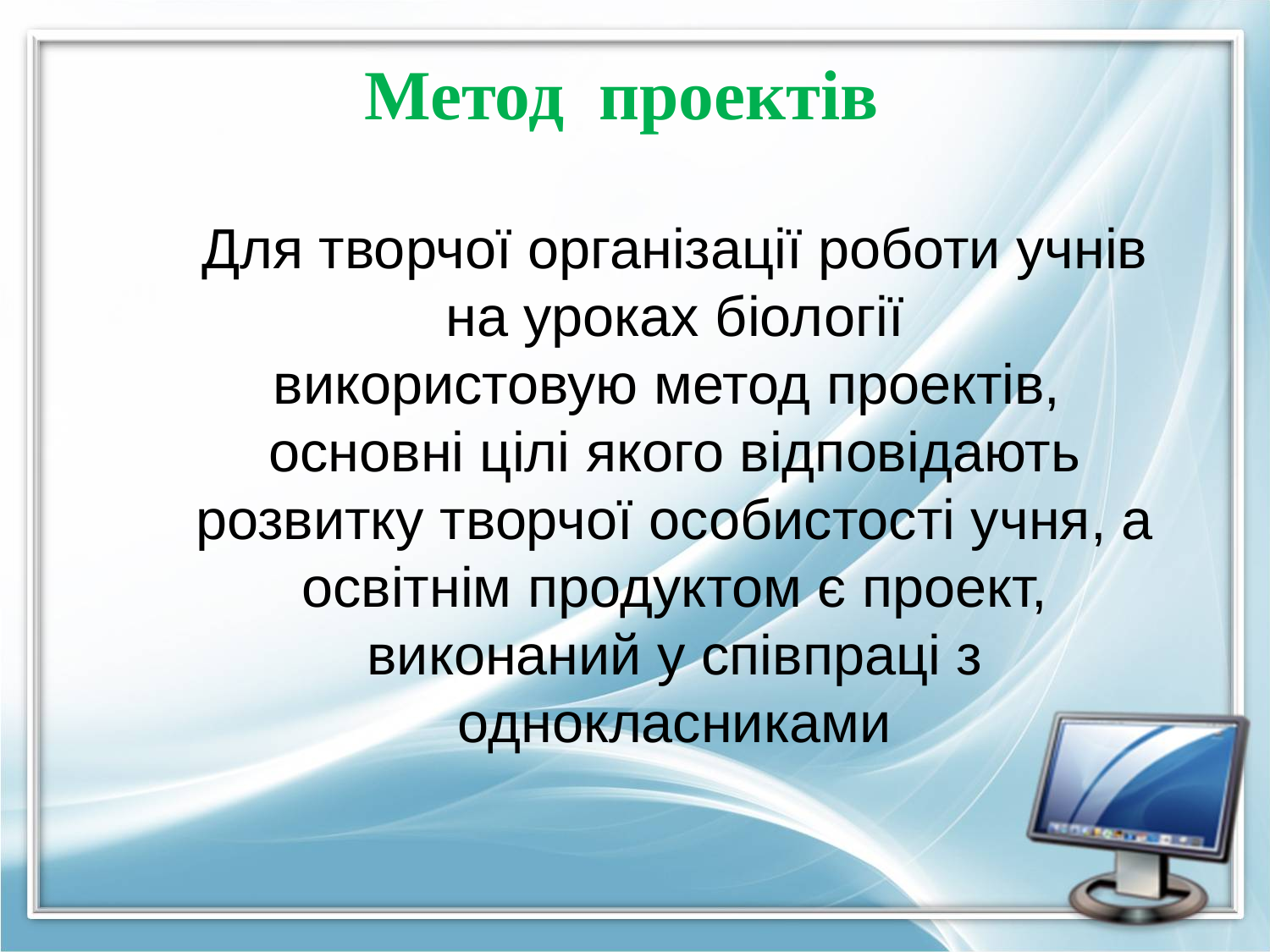

# Метод  проектів
Для творчої організації роботи учнів на уроках біології
використовую метод проектів,
основні цілі якого відповідають розвитку творчої особистості учня, а освітнім продуктом є проект, виконаний у співпраці з однокласниками